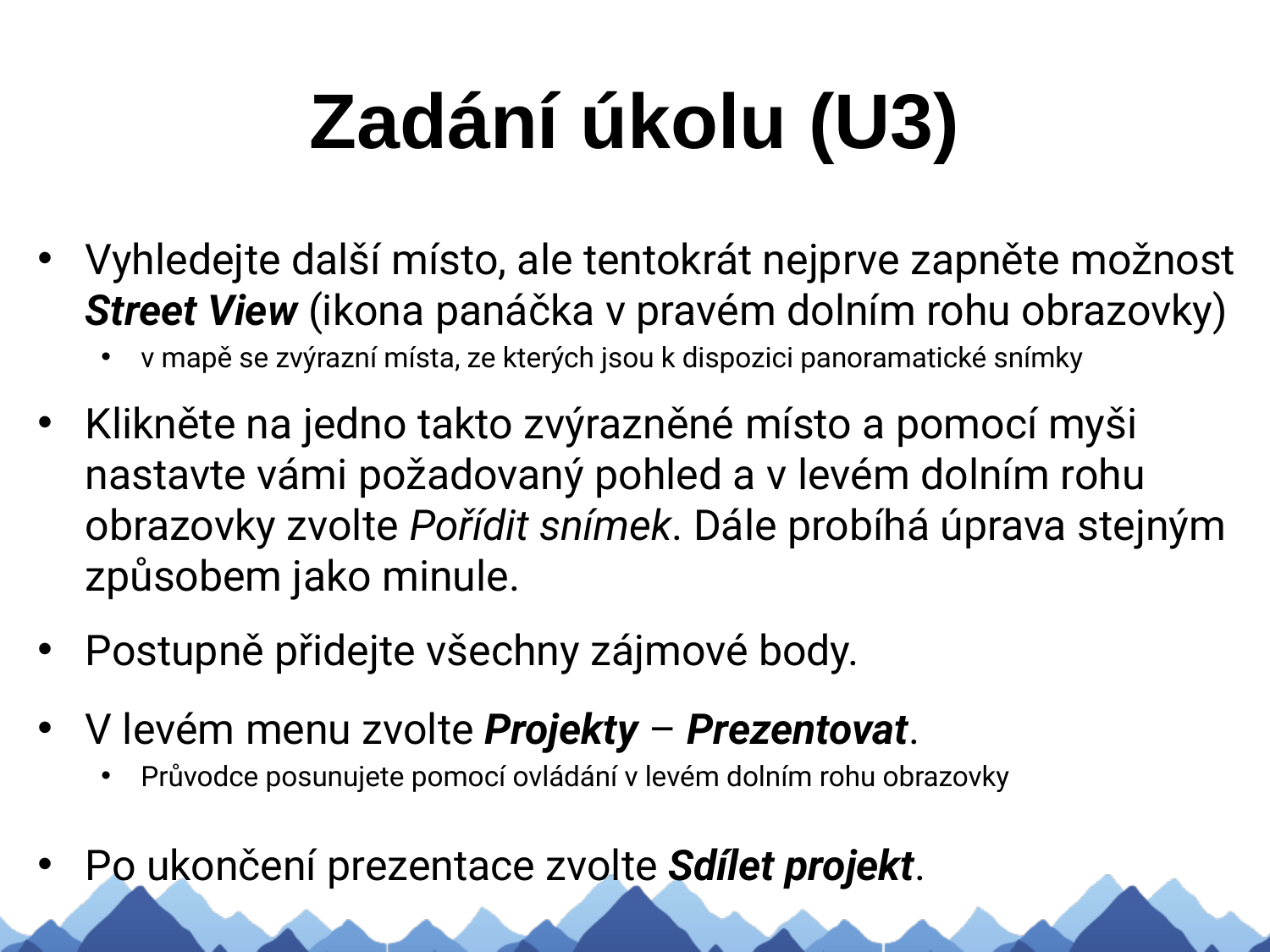

# Zadání úkolu (U3)
Vyhledejte další místo, ale tentokrát nejprve zapněte možnost Street View (ikona panáčka v pravém dolním rohu obrazovky)
v mapě se zvýrazní místa, ze kterých jsou k dispozici panoramatické snímky

Klikněte na jedno takto zvýrazněné místo a pomocí myši nastavte vámi požadovaný pohled a v levém dolním rohu obrazovky zvolte Pořídit snímek. Dále probíhá úprava stejným způsobem jako minule.

Postupně přidejte všechny zájmové body.

V levém menu zvolte Projekty – Prezentovat.
Průvodce posunujete pomocí ovládání v levém dolním rohu obrazovky

Po ukončení prezentace zvolte Sdílet projekt.